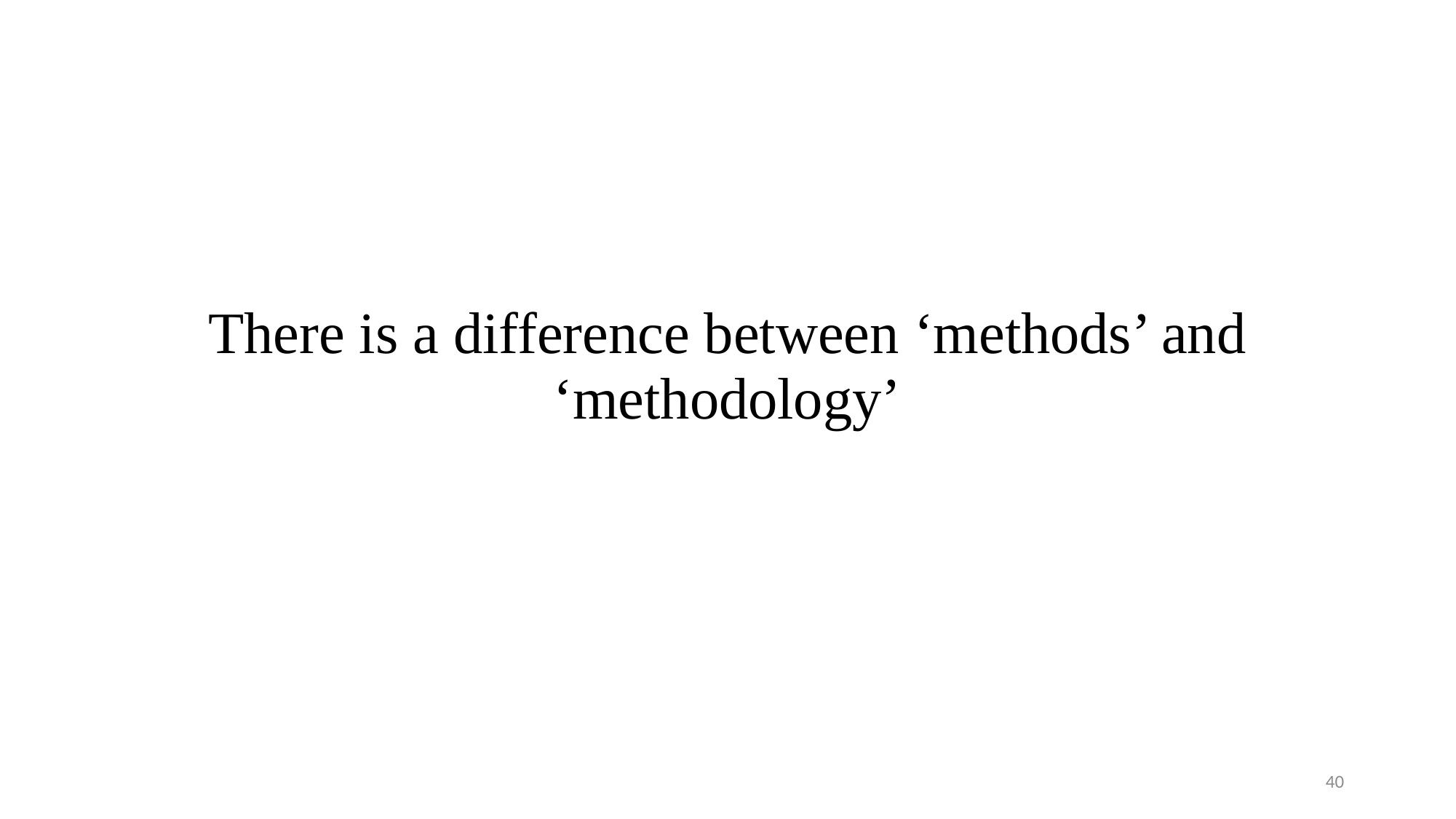

There is a difference between ‘methods’ and ‘methodology’
40